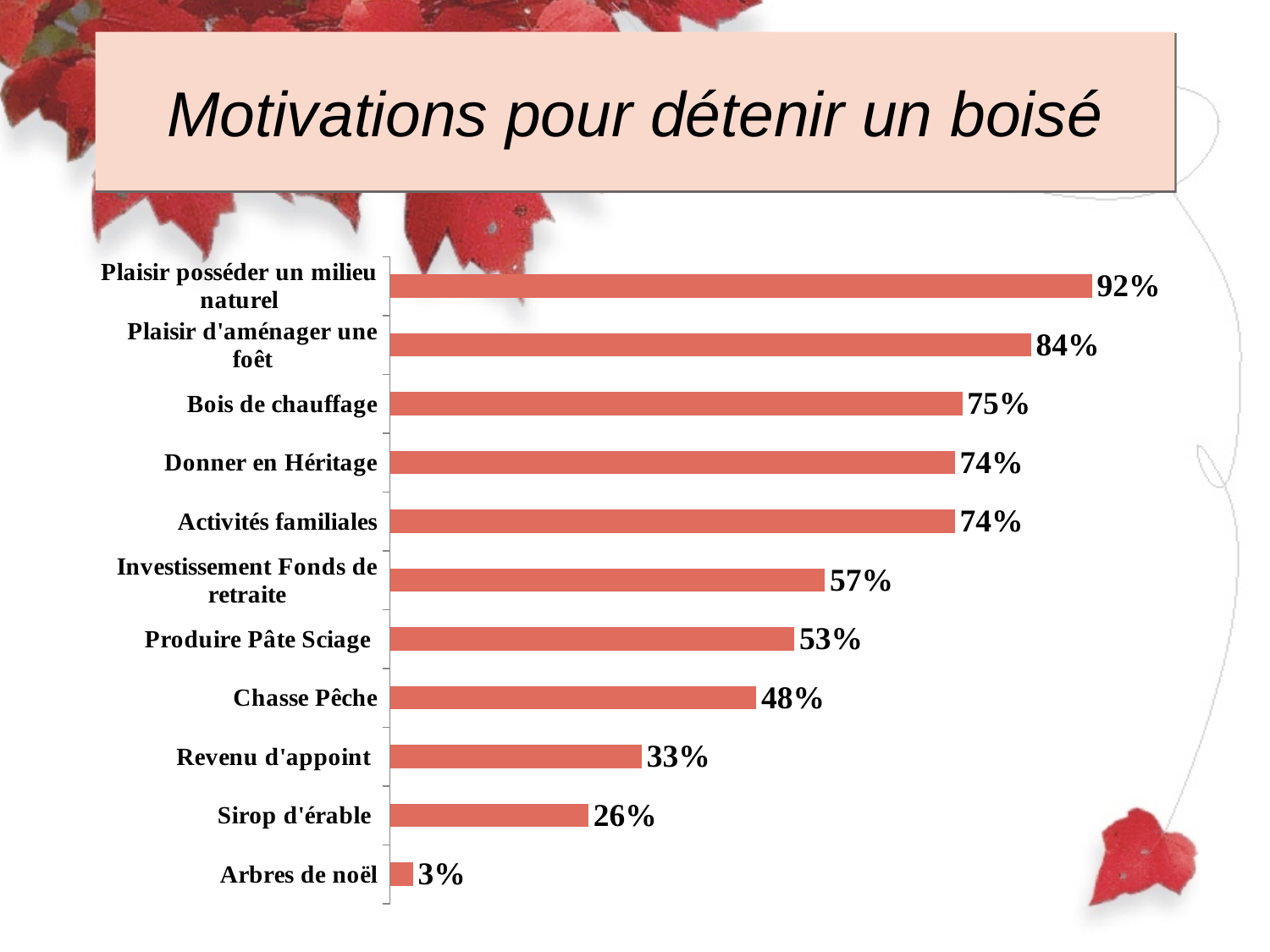

# Motivations pour détenir un boisé

### Chart

| Category | Colonne1 |
|---|---|
| Arbres de noël | 0.03 |
| Sirop d'érable  | 0.26 |
| Revenu d'appoint  | 0.33 |
| Chasse Pêche | 0.48 |
| Produire Pâte Sciage  | 0.53 |
| Investissement Fonds de retraite | 0.57 |
| Activités familiales | 0.74 |
| Donner en Héritage | 0.74 |
| Bois de chauffage | 0.75 |
| Plaisir d'aménager une foêt | 0.84 |
| Plaisir posséder un milieu naturel | 0.92 |